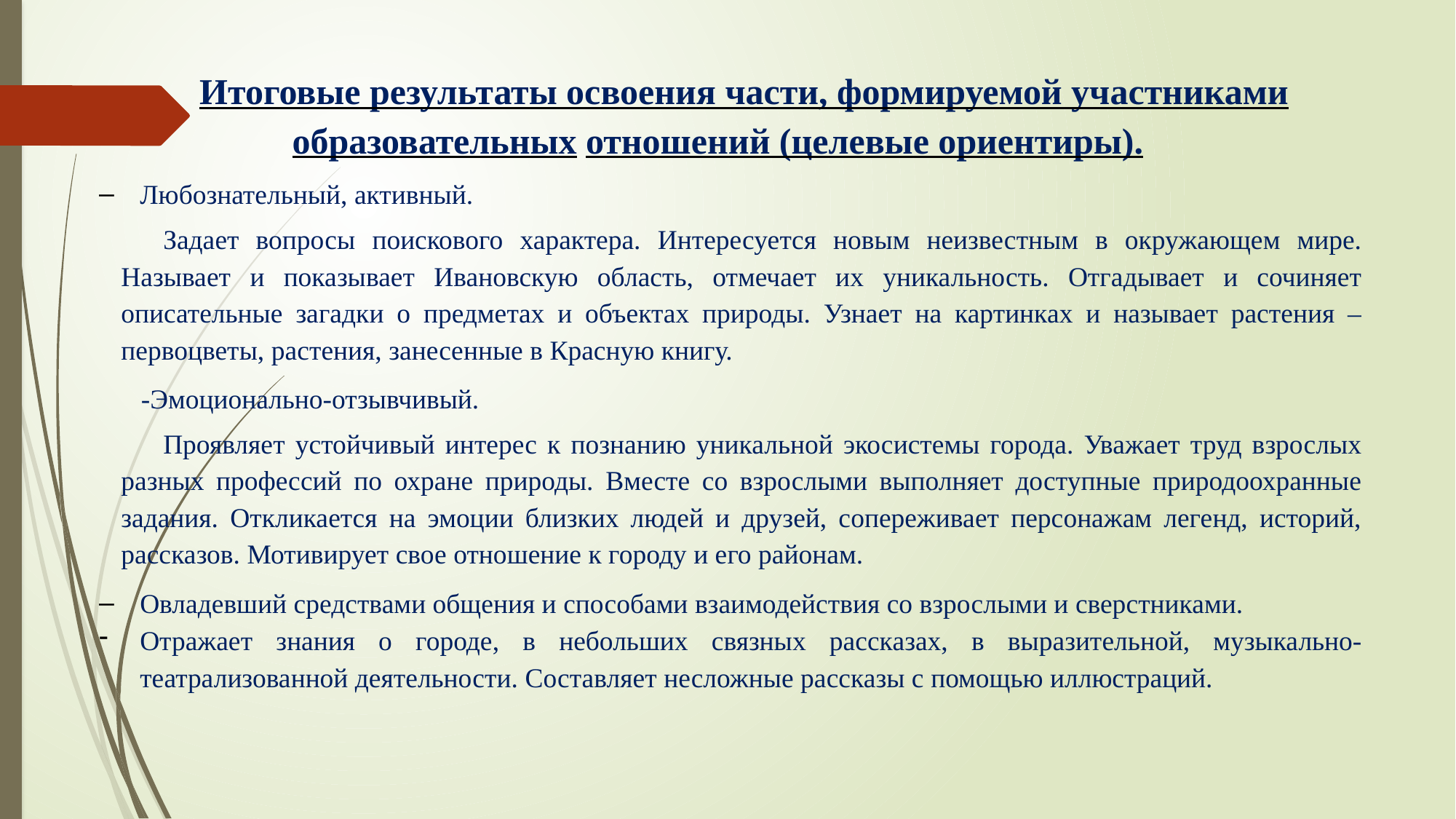

Итоговые результаты освоения части, формируемой участниками образовательных отношений (целевые ориентиры).
Любознательный, активный.
Задает вопросы поискового характера. Интересуется новым неизвестным в окружающем мире. Называет и показывает Ивановскую область, отмечает их уникальность. Отгадывает и сочиняет описательные загадки о предметах и объектах природы. Узнает на картинках и называет растения – первоцветы, растения, занесенные в Красную книгу.
-Эмоционально-отзывчивый.
Проявляет устойчивый интерес к познанию уникальной экосистемы города. Уважает труд взрослых разных профессий по охране природы. Вместе со взрослыми выполняет доступные природоохранные задания. Откликается на эмоции близких людей и друзей, сопереживает персонажам легенд, историй, рассказов. Мотивирует свое отношение к городу и его районам.
Овладевший средствами общения и способами взаимодействия со взрослыми и сверстниками.
Отражает знания о городе, в небольших связных рассказах, в выразительной, музыкально-театрализованной деятельности. Составляет несложные рассказы с помощью иллюстраций.